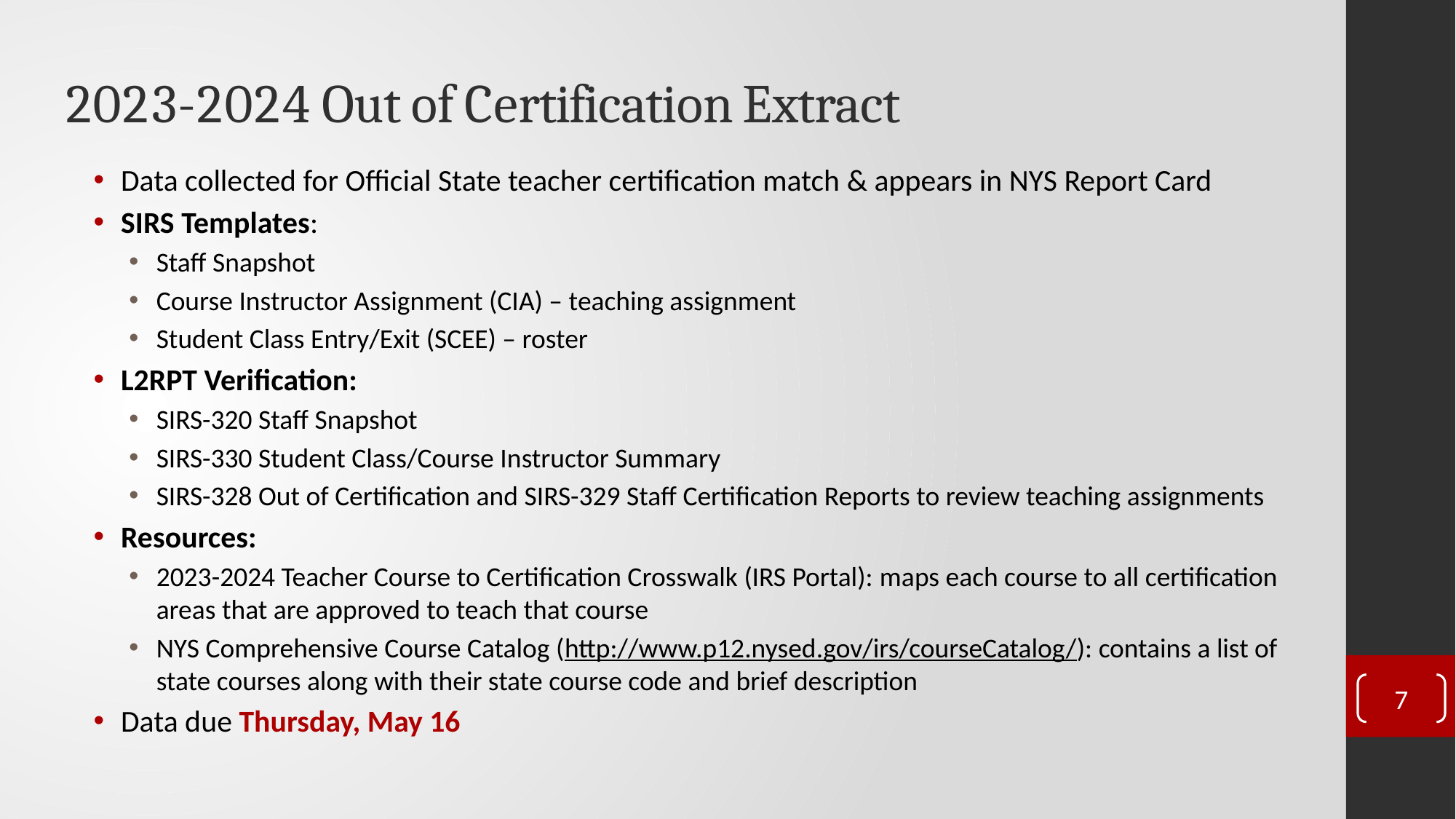

# 2023-2024 Out of Certification Extract
Data collected for Official State teacher certification match & appears in NYS Report Card
SIRS Templates:
Staff Snapshot
Course Instructor Assignment (CIA) – teaching assignment
Student Class Entry/Exit (SCEE) – roster
L2RPT Verification:
SIRS-320 Staff Snapshot
SIRS-330 Student Class/Course Instructor Summary
SIRS-328 Out of Certification and SIRS-329 Staff Certification Reports to review teaching assignments
Resources:
2023-2024 Teacher Course to Certification Crosswalk (IRS Portal): maps each course to all certification areas that are approved to teach that course
NYS Comprehensive Course Catalog (http://www.p12.nysed.gov/irs/courseCatalog/): contains a list of state courses along with their state course code and brief description
Data due Thursday, May 16

7